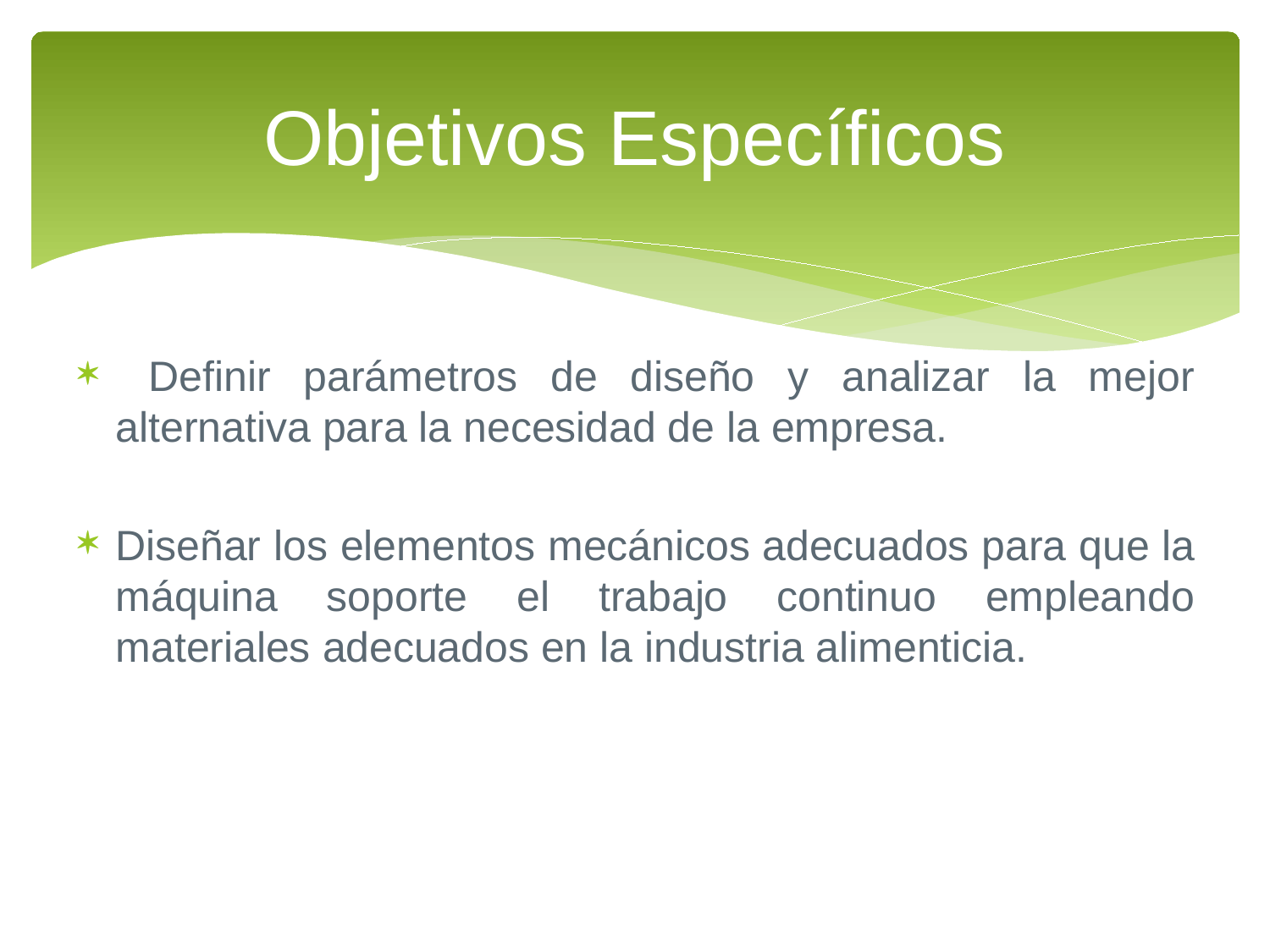

# Objetivos Específicos
 Definir parámetros de diseño y analizar la mejor alternativa para la necesidad de la empresa.

Diseñar los elementos mecánicos adecuados para que la máquina soporte el trabajo continuo empleando materiales adecuados en la industria alimenticia.